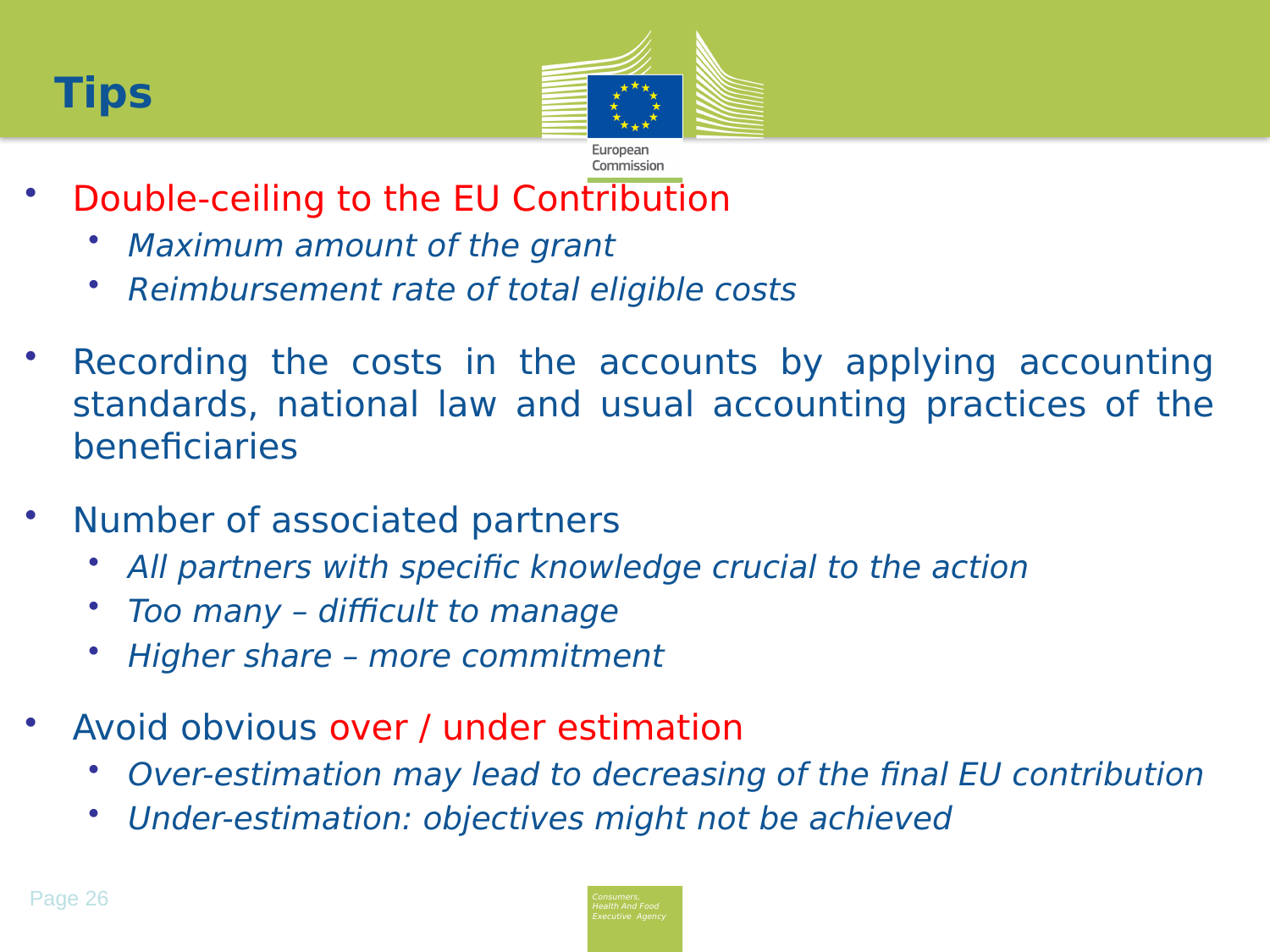

Tips
Double-ceiling to the EU Contribution
Maximum amount of the grant
Reimbursement rate of total eligible costs

Recording the costs in the accounts by applying accounting standards, national law and usual accounting practices of the beneficiaries

Number of associated partners
All partners with specific knowledge crucial to the action
Too many – difficult to manage
Higher share – more commitment

Avoid obvious over / under estimation
Over-estimation may lead to decreasing of the final EU contribution
Under-estimation: objectives might not be achieved
Page 26